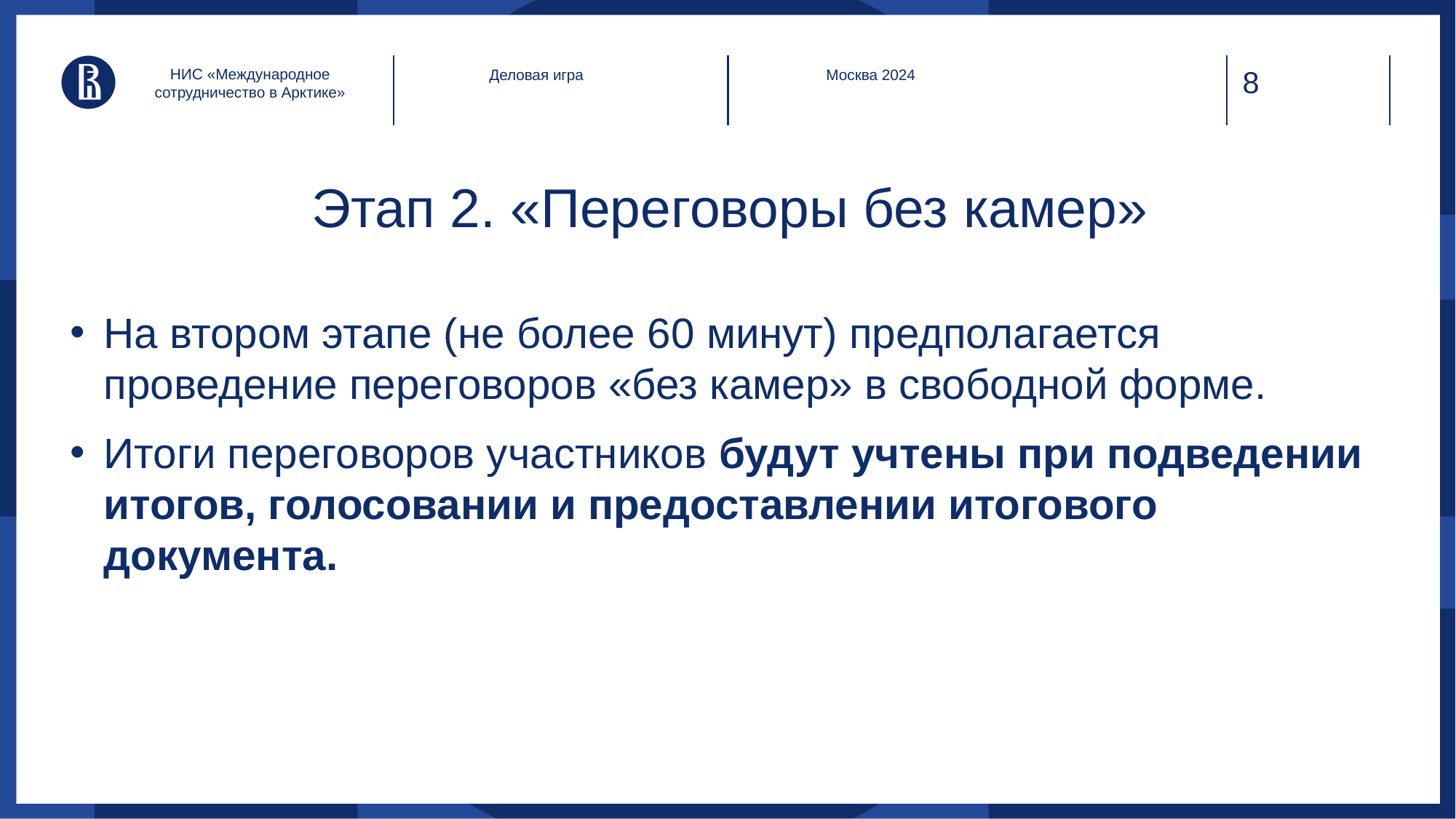

НИС «Международное сотрудничество в Арктике»
Деловая игра
Москва 2024
# Этап 2. «Переговоры без камер»
На втором этапе (не более 60 минут) предполагается проведение переговоров «без камер» в свободной форме.
Итоги переговоров участников будут учтены при подведении итогов, голосовании и предоставлении итогового документа.